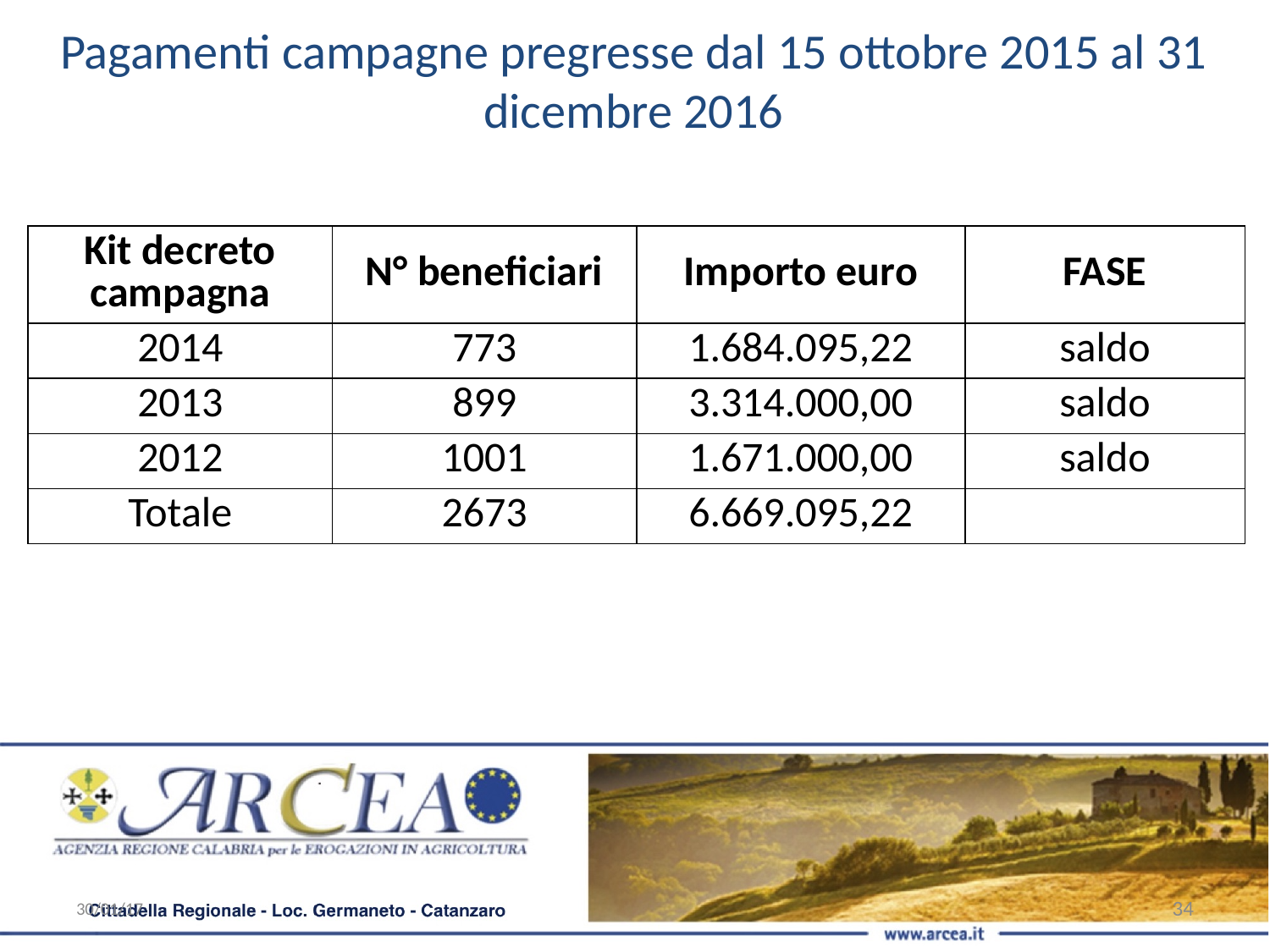

Pagamenti campagne pregresse dal 15 ottobre 2015 al 31 dicembre 2016
| Kit decreto campagna | N° beneficiari | Importo euro | FASE |
| --- | --- | --- | --- |
| 2014 | 773 | 1.684.095,22 | saldo |
| 2013 | 899 | 3.314.000,00 | saldo |
| 2012 | 1001 | 1.671.000,00 | saldo |
| Totale | 2673 | 6.669.095,22 |  |
30/01/17
34